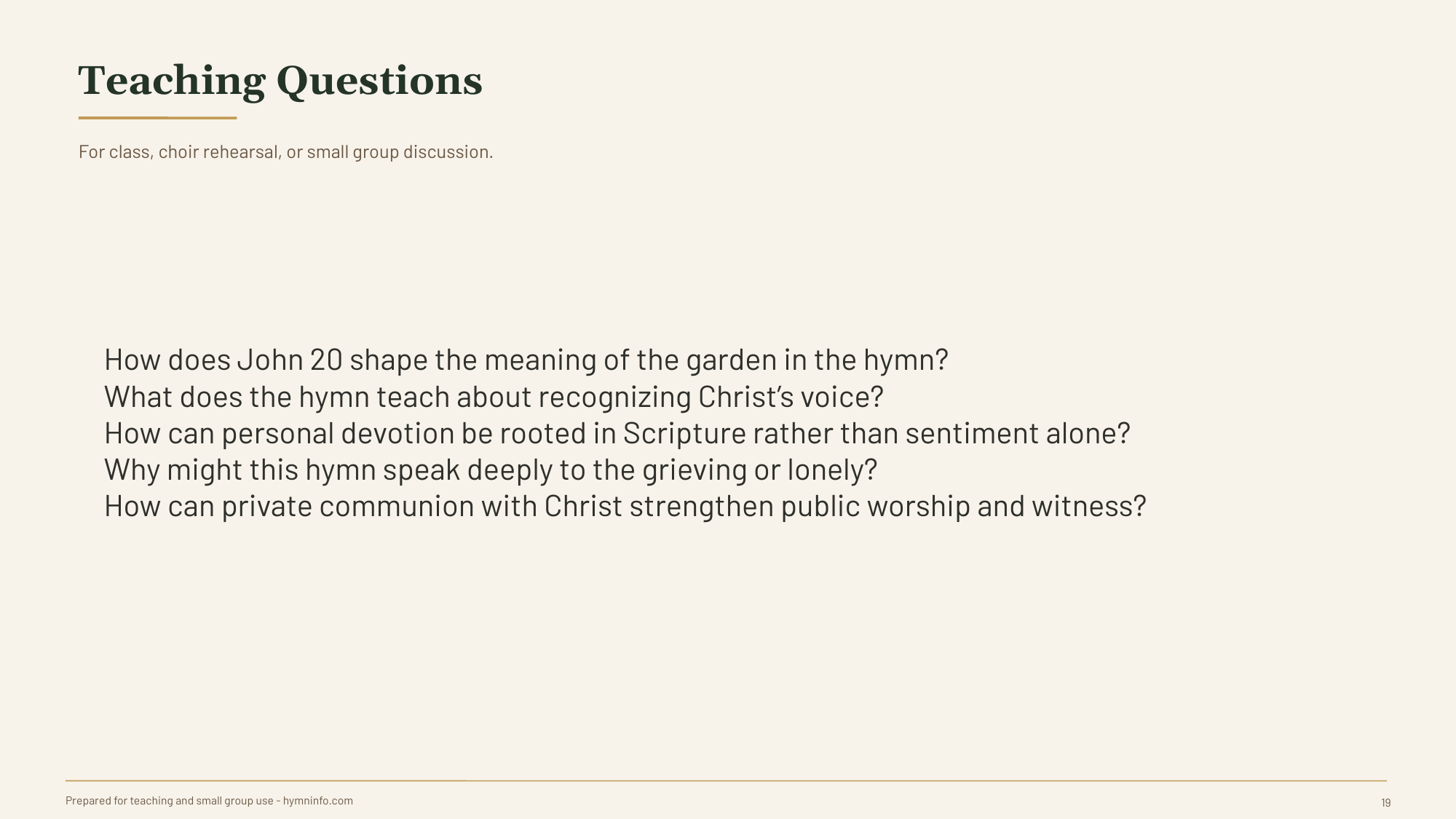

Teaching Questions

For class, choir rehearsal, or small group discussion.
How does John 20 shape the meaning of the garden in the hymn?
What does the hymn teach about recognizing Christ’s voice?
How can personal devotion be rooted in Scripture rather than sentiment alone?
Why might this hymn speak deeply to the grieving or lonely?
How can private communion with Christ strengthen public worship and witness?
19